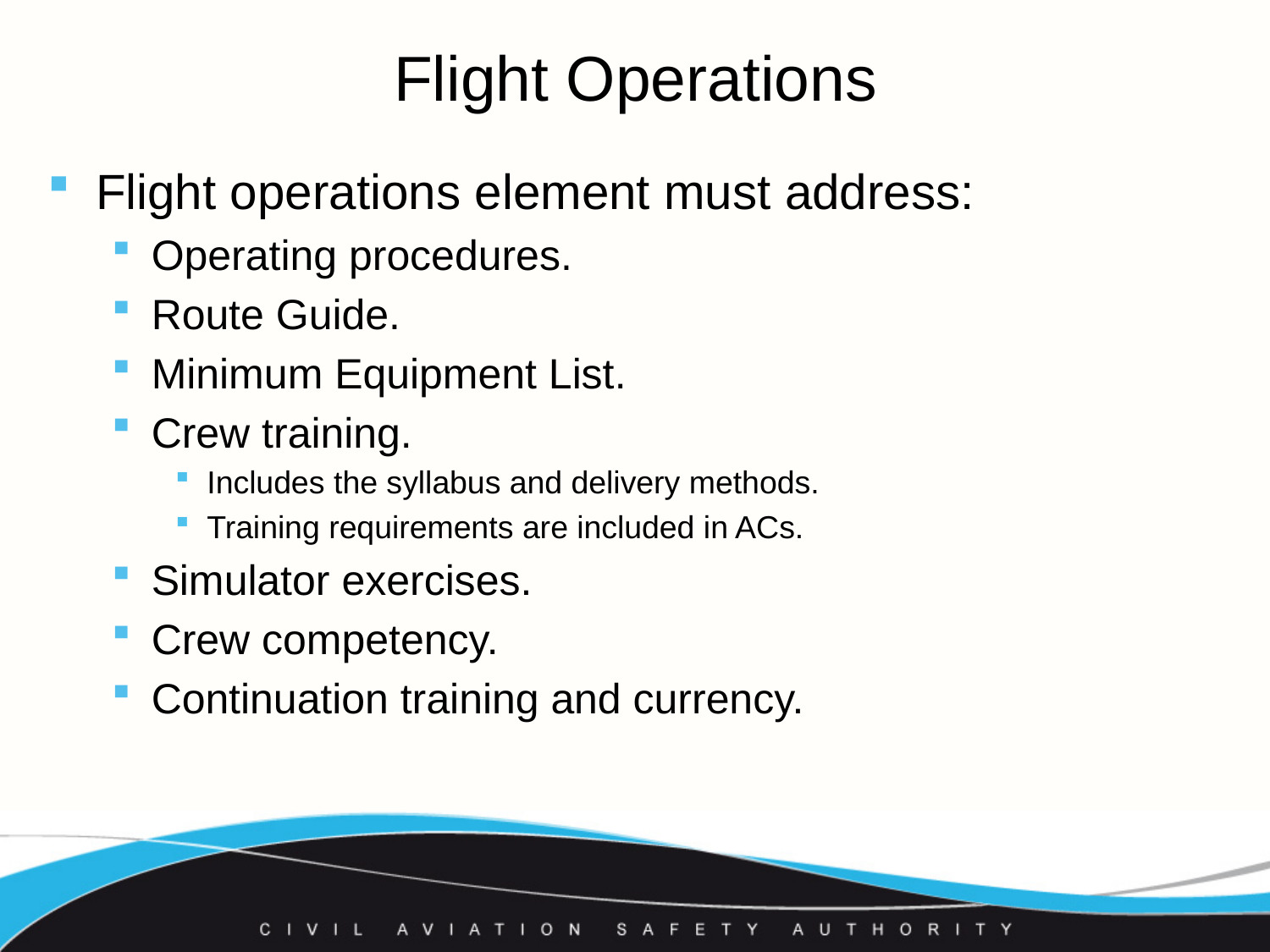

# Flight Operations
Flight operations element must address:
Operating procedures.
Route Guide.
Minimum Equipment List.
Crew training.
Includes the syllabus and delivery methods.
Training requirements are included in ACs.
Simulator exercises.
Crew competency.
Continuation training and currency.